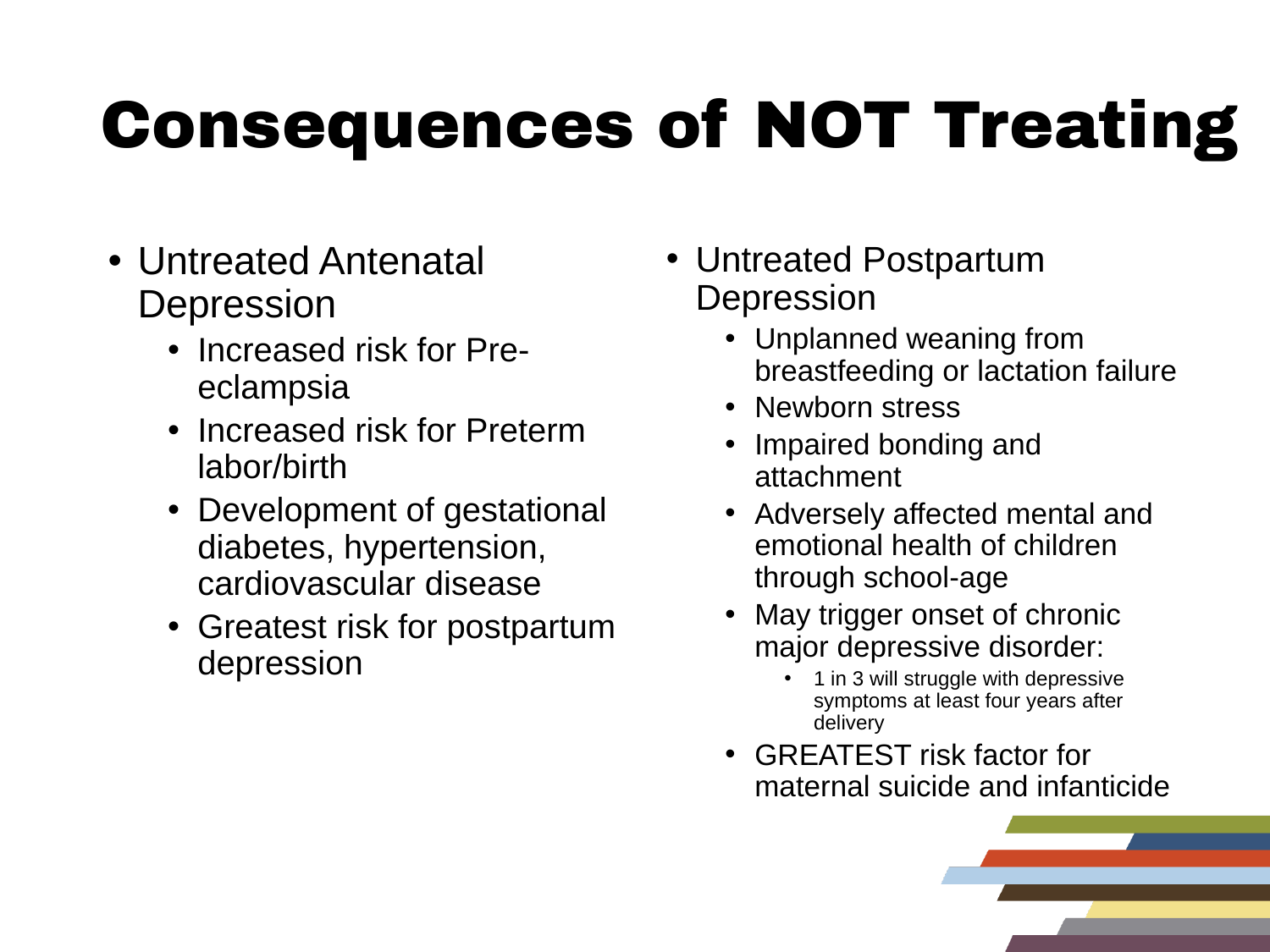

# Consequences of NOT Treating
Untreated Antenatal Depression
Increased risk for Pre-eclampsia
Increased risk for Preterm labor/birth
Development of gestational diabetes, hypertension, cardiovascular disease
Greatest risk for postpartum depression

Untreated Postpartum Depression
Unplanned weaning from breastfeeding or lactation failure
Newborn stress
Impaired bonding and attachment
Adversely affected mental and emotional health of children through school-age
May trigger onset of chronic major depressive disorder:
1 in 3 will struggle with depressive symptoms at least four years after delivery
GREATEST risk factor for maternal suicide and infanticide